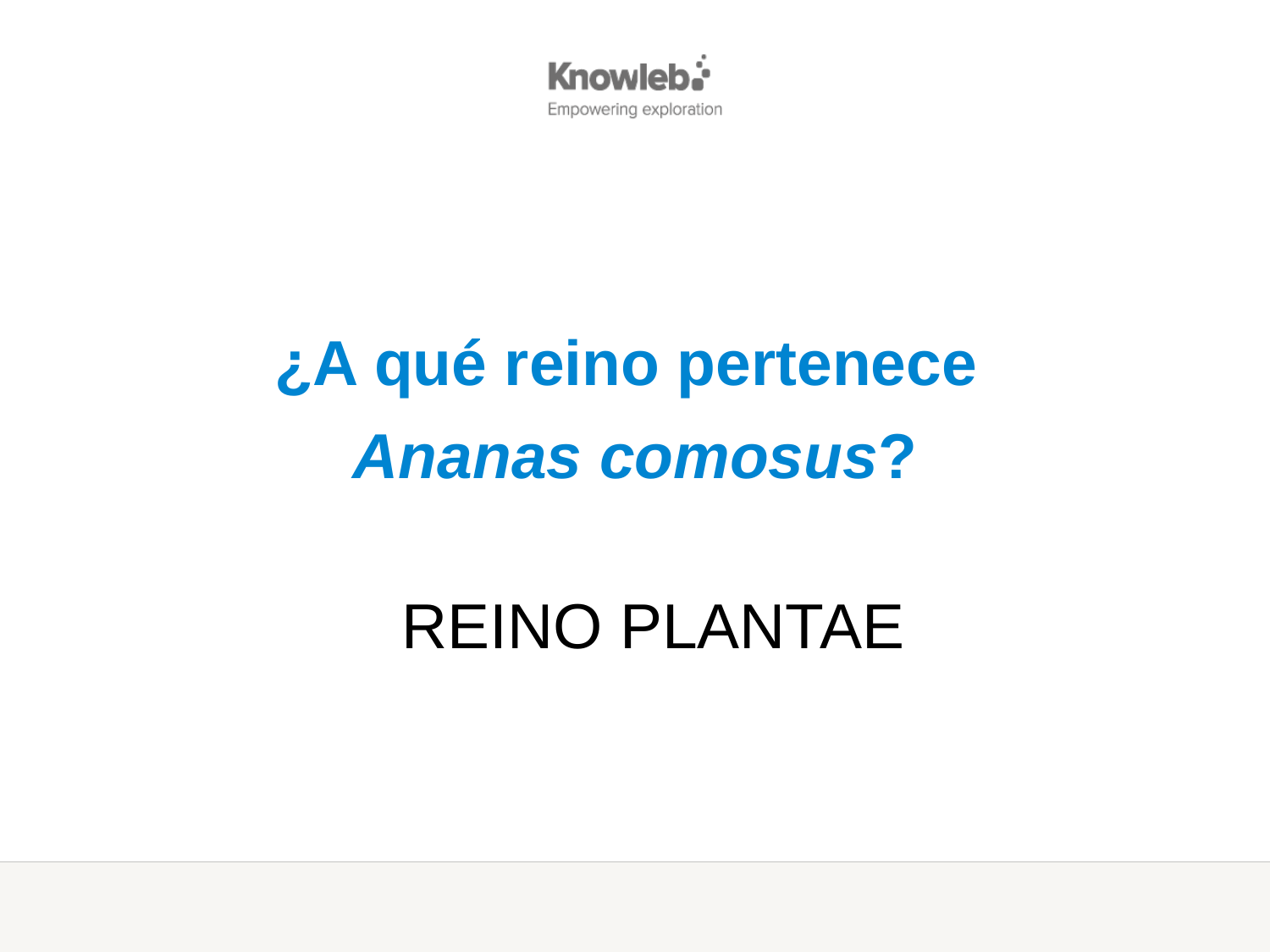

¿A qué reino pertenece
Ananas comosus?
REINO PLANTAE